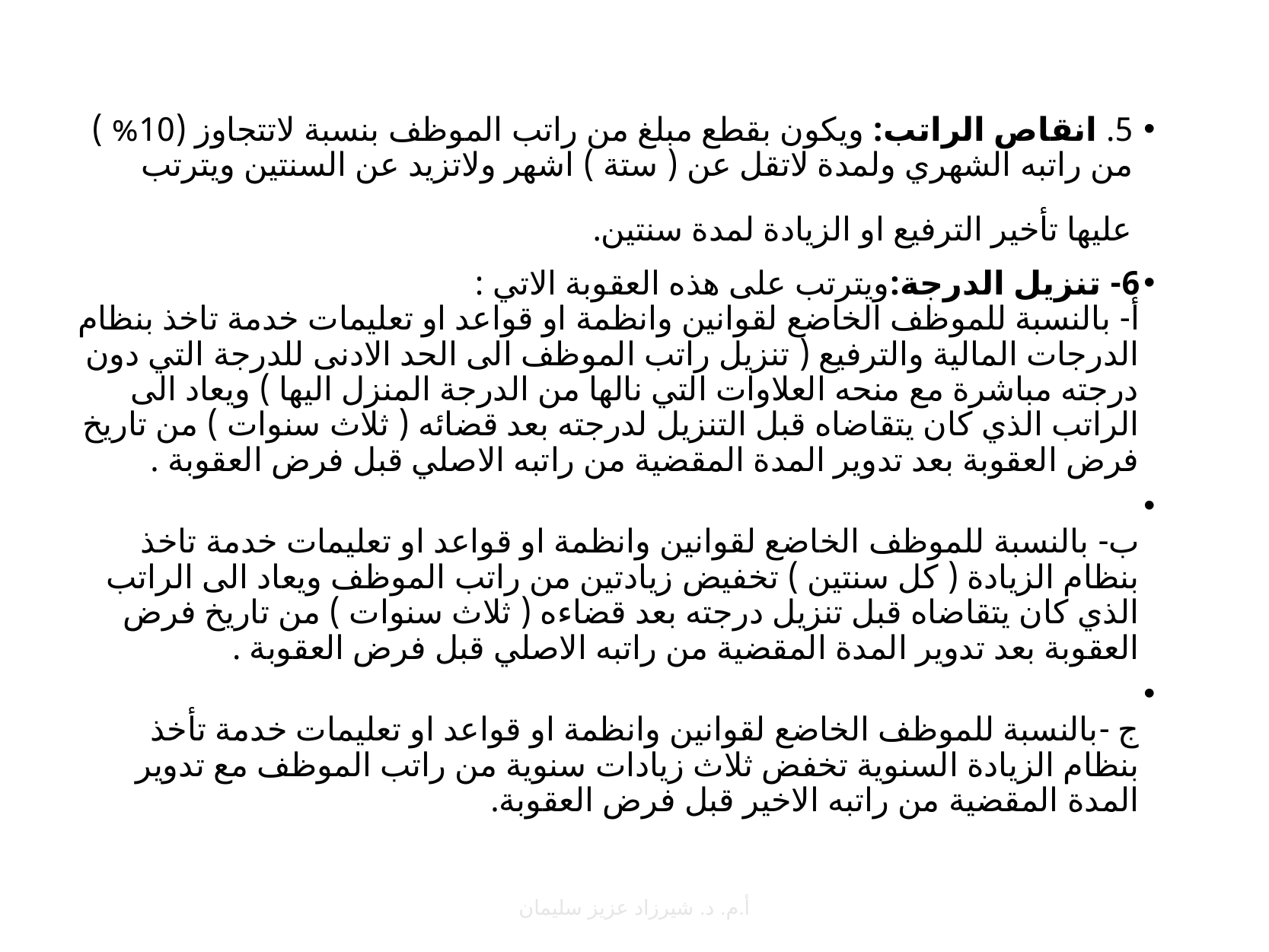

5. انقاص الراتب: ويكون بقطع مبلغ من راتب الموظف بنسبة لاتتجاوز (10% ) من راتبه الشهري ولمدة لاتقل عن ( ستة ) اشهر ولاتزيد عن السنتين ويترتب عليها تأخير الترفيع او الزيادة لمدة سنتين.
6- تنزيل الدرجة:ويترتب على هذه العقوبة الاتي : 
أ‌- بالنسبة للموظف الخاضع لقوانين وانظمة او قواعد او تعليمات خدمة تاخذ بنظام الدرجات المالية والترفيع ( تنزيل راتب الموظف الى الحد الادنى للدرجة التي دون درجته مباشرة مع منحه العلاوات التي نالها من الدرجة المنزل اليها ) ويعاد الى الراتب الذي كان يتقاضاه قبل التنزيل لدرجته بعد قضائه ( ثلاث سنوات ) من تاريخ فرض العقوبة بعد تدوير المدة المقضية من راتبه الاصلي قبل فرض العقوبة .
ب‌- بالنسبة للموظف الخاضع لقوانين وانظمة او قواعد او تعليمات خدمة تاخذ بنظام الزيادة ( كل سنتين ) تخفيض زيادتين من راتب الموظف ويعاد الى الراتب الذي كان يتقاضاه قبل تنزيل درجته بعد قضاءه ( ثلاث سنوات ) من تاريخ فرض العقوبة بعد تدوير المدة المقضية من راتبه الاصلي قبل فرض العقوبة .
ج -بالنسبة للموظف الخاضع لقوانين وانظمة او قواعد او تعليمات خدمة تأخذ بنظام الزيادة السنوية تخفض ثلاث زيادات سنوية من راتب الموظف مع تدوير المدة المقضية من راتبه الاخير قبل فرض العقوبة.
17
أ.م. د. شيرزاد عزيز سليمان